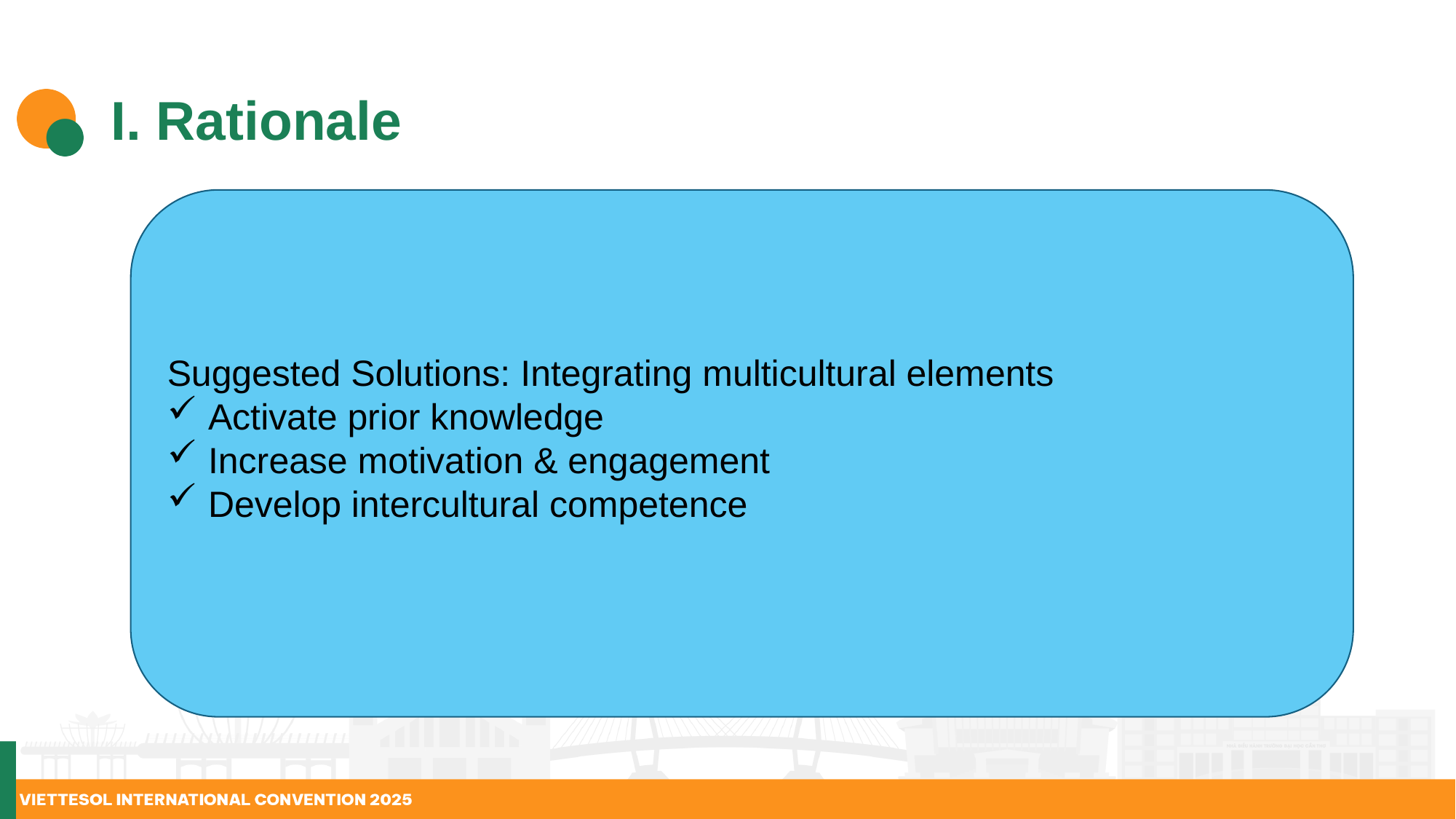

# I. Rationale
Suggested Solutions: Integrating multicultural elements
Activate prior knowledge
Increase motivation & engagement
Develop intercultural competence